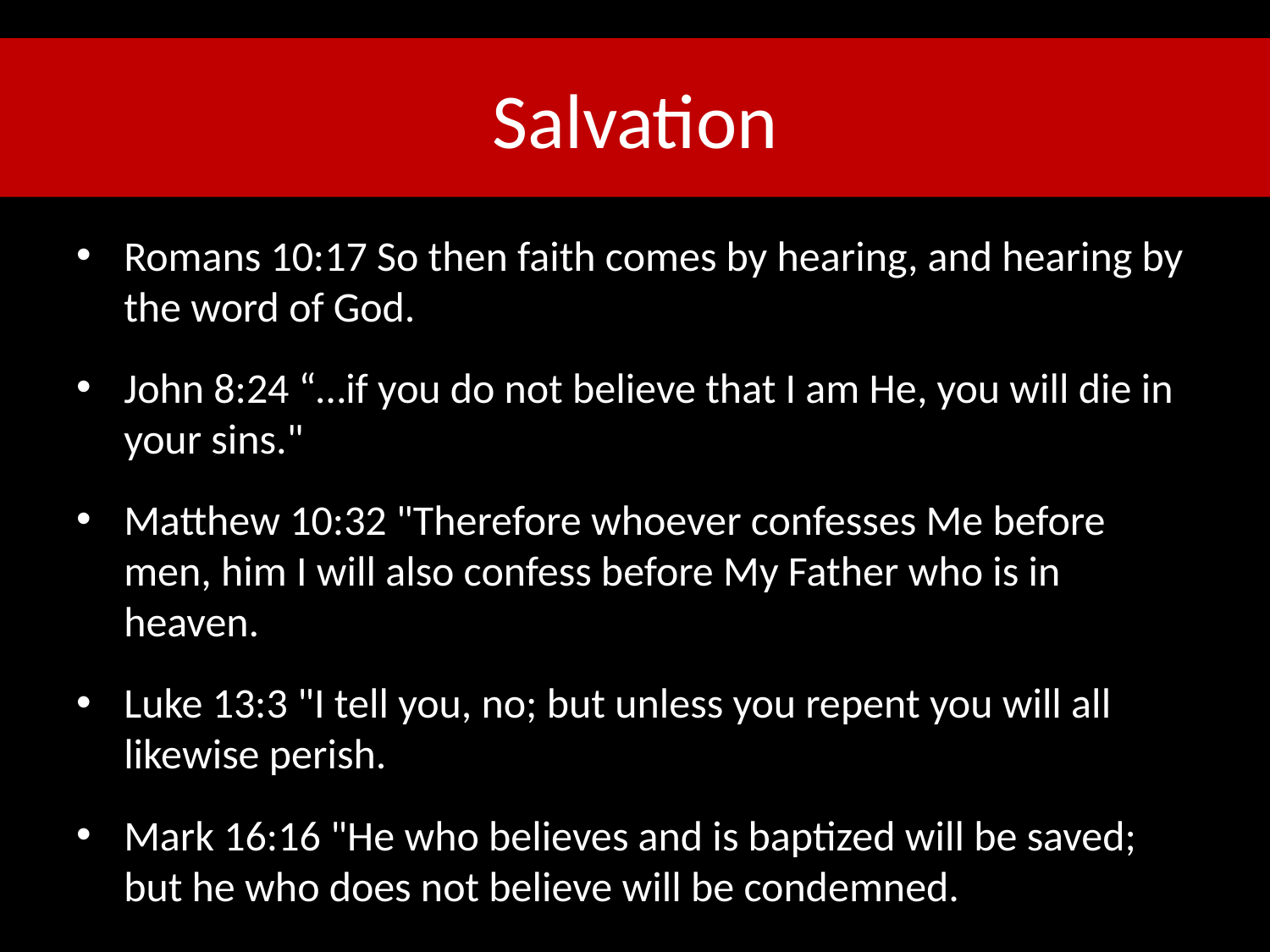

# Salvation
Romans 10:17 So then faith comes by hearing, and hearing by the word of God.

John 8:24 “…if you do not believe that I am He, you will die in your sins."

Matthew 10:32 "Therefore whoever confesses Me before men, him I will also confess before My Father who is in heaven.

Luke 13:3 "I tell you, no; but unless you repent you will all likewise perish.

Mark 16:16 "He who believes and is baptized will be saved; but he who does not believe will be condemned.